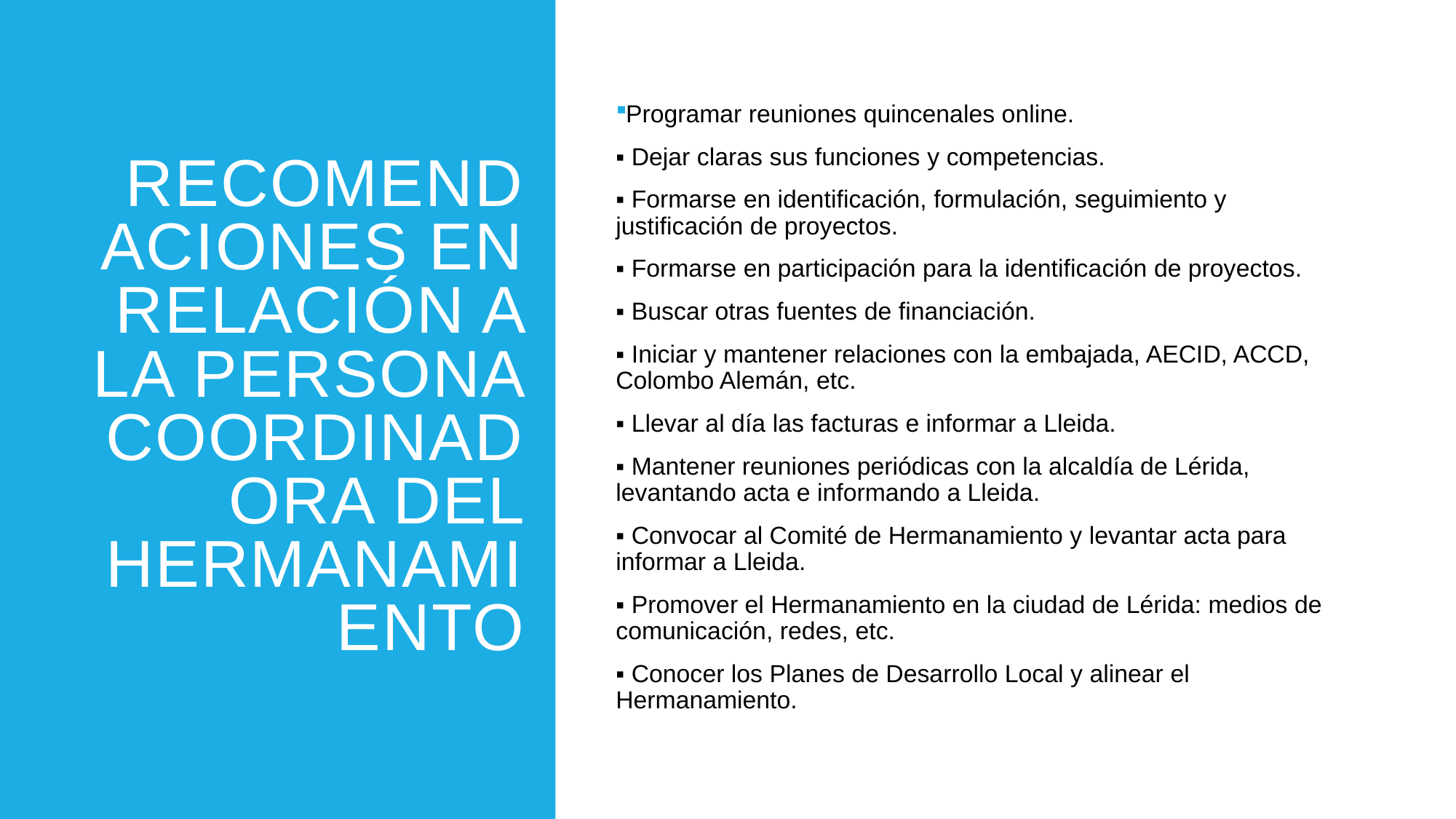

# RECOMENDACIONES EN RELACIÓN A LA PERSONA COORDINADORA DEL HERMANAMIENTO
Programar reuniones quincenales online.
▪ Dejar claras sus funciones y competencias.
▪ Formarse en identificación, formulación, seguimiento y justificación de proyectos.
▪ Formarse en participación para la identificación de proyectos.
▪ Buscar otras fuentes de financiación.
▪ Iniciar y mantener relaciones con la embajada, AECID, ACCD, Colombo Alemán, etc.
▪ Llevar al día las facturas e informar a Lleida.
▪ Mantener reuniones periódicas con la alcaldía de Lérida, levantando acta e informando a Lleida.
▪ Convocar al Comité de Hermanamiento y levantar acta para informar a Lleida.
▪ Promover el Hermanamiento en la ciudad de Lérida: medios de comunicación, redes, etc.
▪ Conocer los Planes de Desarrollo Local y alinear el Hermanamiento.